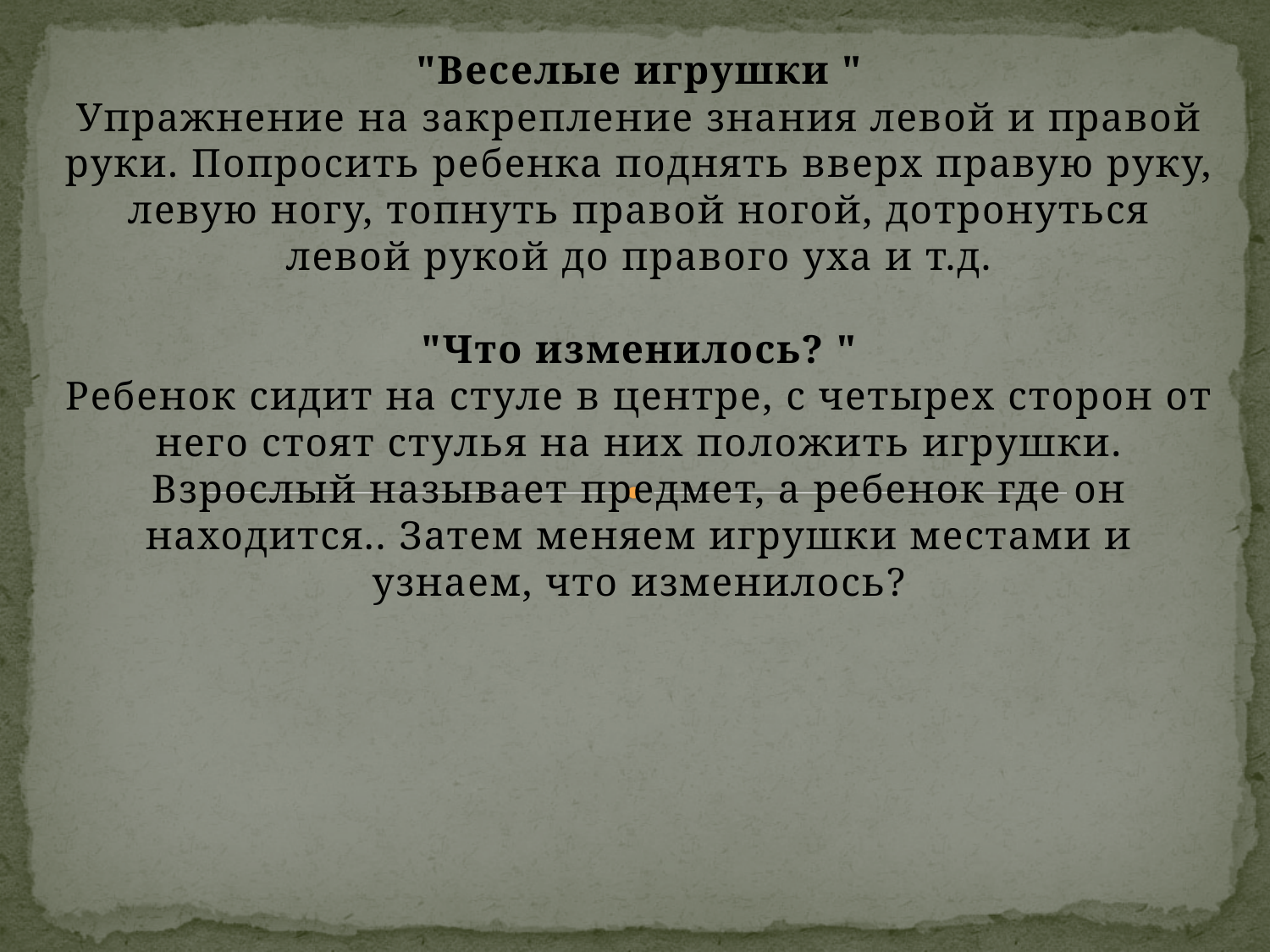

"Веселые игрушки "
Упражнение на закрепление знания левой и правой руки. Попросить ребенка поднять вверх правую руку, левую ногу, топнуть правой ногой, дотронуться левой рукой до правого уха и т.д.
 
"Что изменилось? "
Ребенок сидит на стуле в центре, с четырех сторон от него стоят стулья на них положить игрушки. Взрослый называет предмет, а ребенок где он находится.. Затем меняем игрушки местами и узнаем, что изменилось?